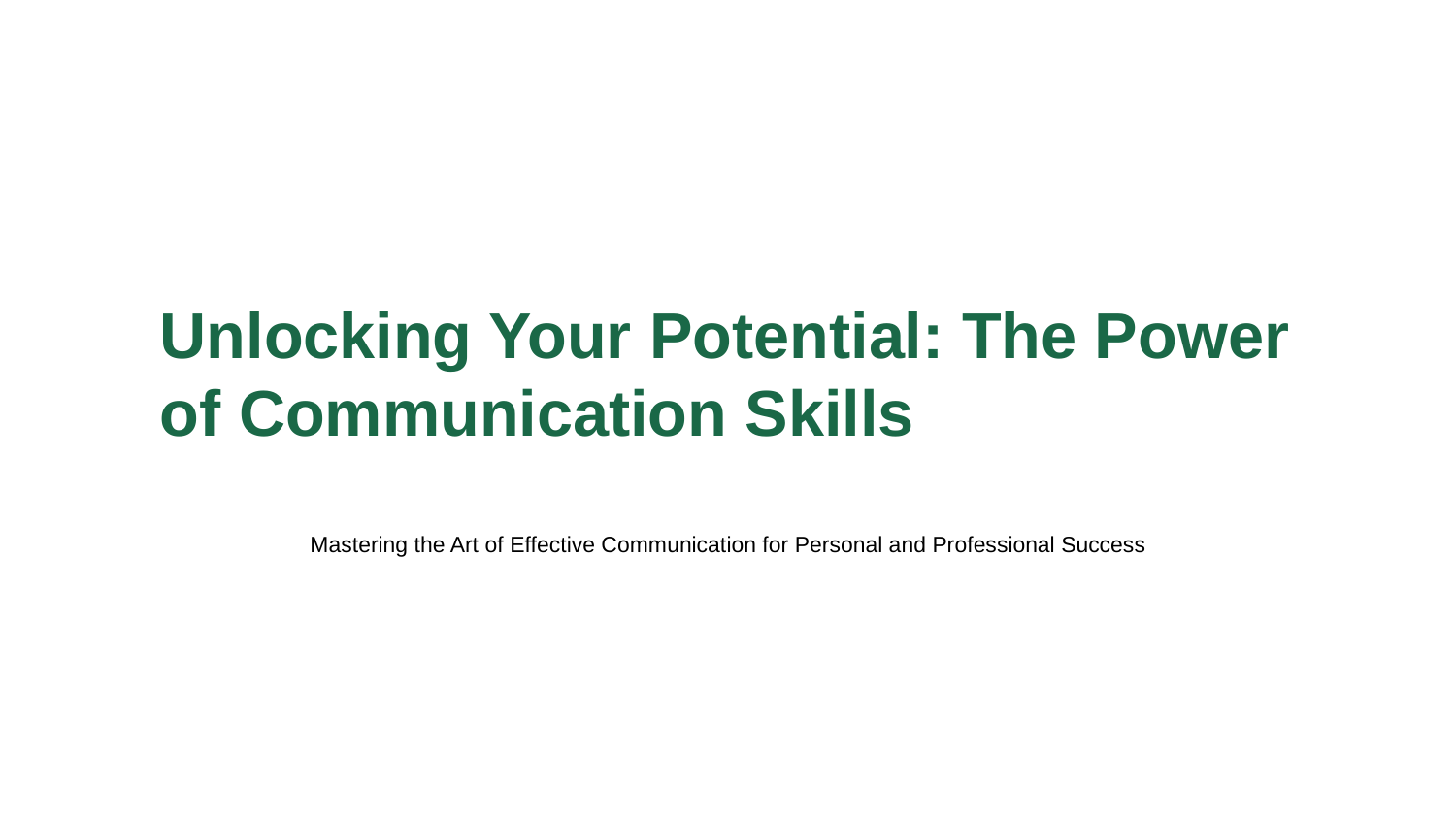

Unlocking Your Potential: The Power of Communication Skills

Mastering the Art of Effective Communication for Personal and Professional Success